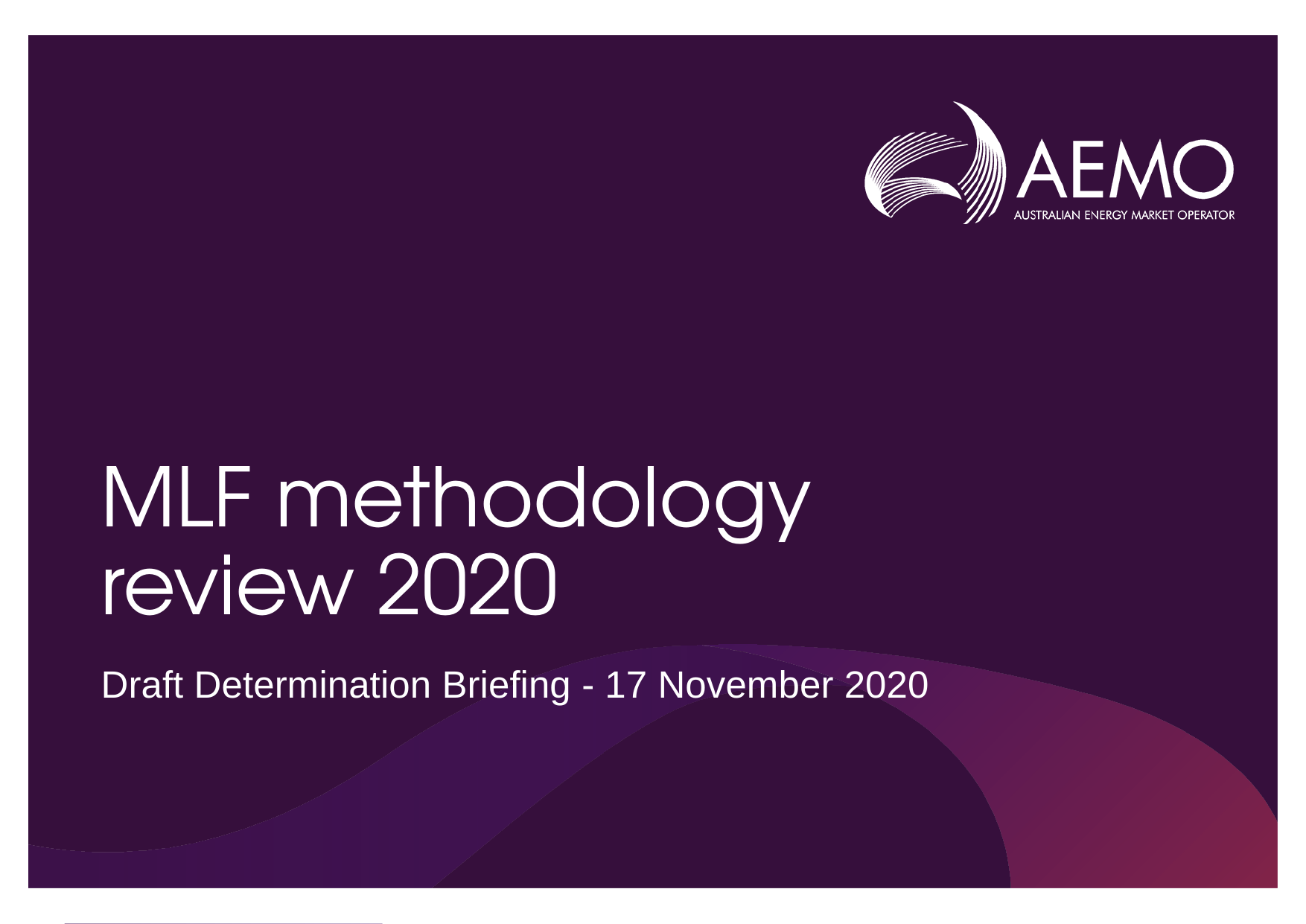

# MLF methodology review 2020
Draft Determination Briefing - 17 November 2020